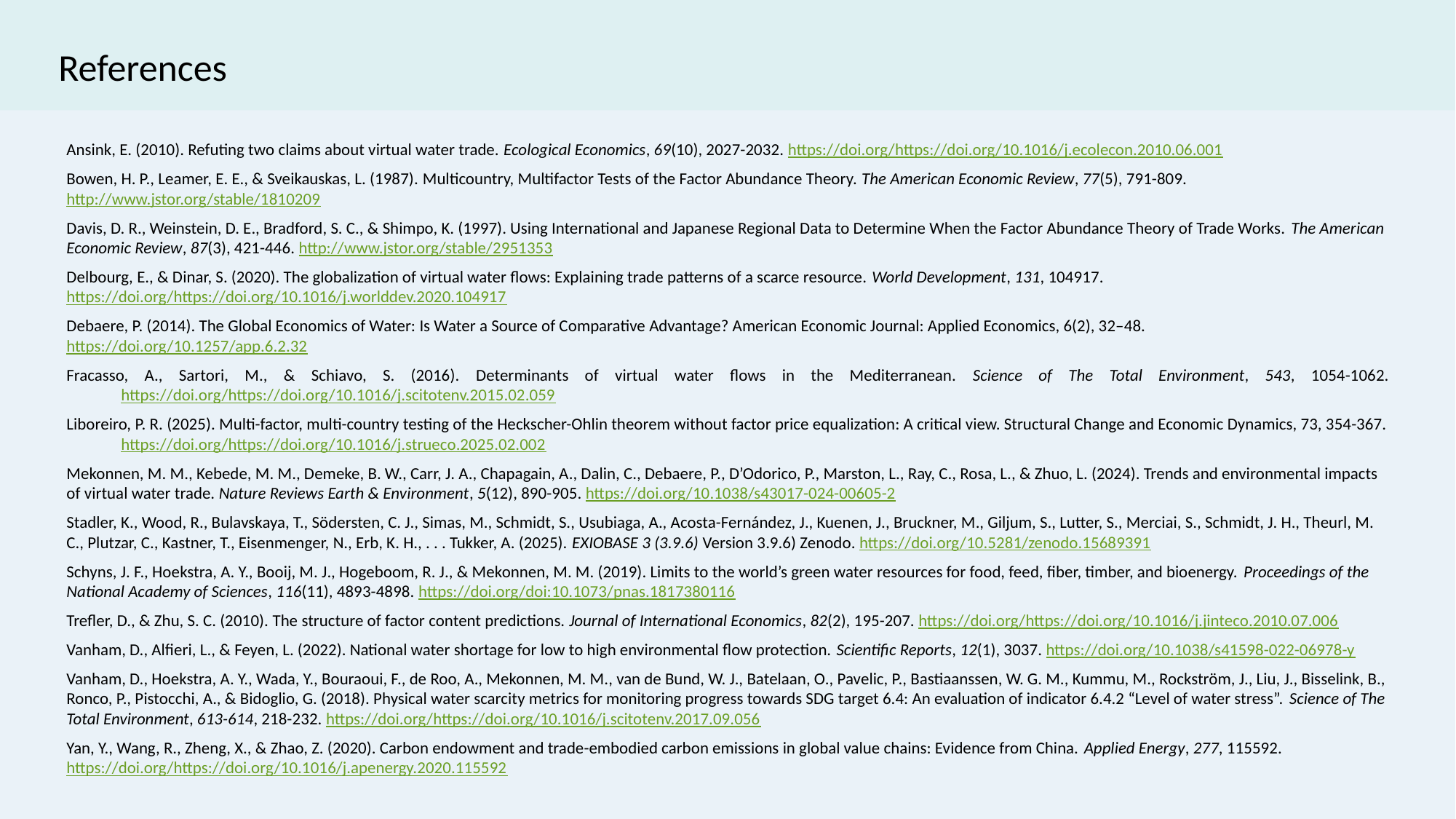

References
Ansink, E. (2010). Refuting two claims about virtual water trade. Ecological Economics, 69(10), 2027-2032. https://doi.org/https://doi.org/10.1016/j.ecolecon.2010.06.001
Bowen, H. P., Leamer, E. E., & Sveikauskas, L. (1987). Multicountry, Multifactor Tests of the Factor Abundance Theory. The American Economic Review, 77(5), 791-809. http://www.jstor.org/stable/1810209
Davis, D. R., Weinstein, D. E., Bradford, S. C., & Shimpo, K. (1997). Using International and Japanese Regional Data to Determine When the Factor Abundance Theory of Trade Works. The American Economic Review, 87(3), 421-446. http://www.jstor.org/stable/2951353
Delbourg, E., & Dinar, S. (2020). The globalization of virtual water flows: Explaining trade patterns of a scarce resource. World Development, 131, 104917. https://doi.org/https://doi.org/10.1016/j.worlddev.2020.104917
Debaere, P. (2014). The Global Economics of Water: Is Water a Source of Comparative Advantage? American Economic Journal: Applied Economics, 6(2), 32–48. https://doi.org/10.1257/app.6.2.32
Fracasso, A., Sartori, M., & Schiavo, S. (2016). Determinants of virtual water flows in the Mediterranean. Science of The Total Environment, 543, 1054-1062. https://doi.org/https://doi.org/10.1016/j.scitotenv.2015.02.059
Liboreiro, P. R. (2025). Multi-factor, multi-country testing of the Heckscher-Ohlin theorem without factor price equalization: A critical view. Structural Change and Economic Dynamics, 73, 354-367. https://doi.org/https://doi.org/10.1016/j.strueco.2025.02.002
Mekonnen, M. M., Kebede, M. M., Demeke, B. W., Carr, J. A., Chapagain, A., Dalin, C., Debaere, P., D’Odorico, P., Marston, L., Ray, C., Rosa, L., & Zhuo, L. (2024). Trends and environmental impacts of virtual water trade. Nature Reviews Earth & Environment, 5(12), 890-905. https://doi.org/10.1038/s43017-024-00605-2
Stadler, K., Wood, R., Bulavskaya, T., Södersten, C. J., Simas, M., Schmidt, S., Usubiaga, A., Acosta-Fernández, J., Kuenen, J., Bruckner, M., Giljum, S., Lutter, S., Merciai, S., Schmidt, J. H., Theurl, M. C., Plutzar, C., Kastner, T., Eisenmenger, N., Erb, K. H., . . . Tukker, A. (2025). EXIOBASE 3 (3.9.6) Version 3.9.6) Zenodo. https://doi.org/10.5281/zenodo.15689391
Schyns, J. F., Hoekstra, A. Y., Booij, M. J., Hogeboom, R. J., & Mekonnen, M. M. (2019). Limits to the world’s green water resources for food, feed, fiber, timber, and bioenergy. Proceedings of the National Academy of Sciences, 116(11), 4893-4898. https://doi.org/doi:10.1073/pnas.1817380116
Trefler, D., & Zhu, S. C. (2010). The structure of factor content predictions. Journal of International Economics, 82(2), 195-207. https://doi.org/https://doi.org/10.1016/j.jinteco.2010.07.006
Vanham, D., Alfieri, L., & Feyen, L. (2022). National water shortage for low to high environmental flow protection. Scientific Reports, 12(1), 3037. https://doi.org/10.1038/s41598-022-06978-y
Vanham, D., Hoekstra, A. Y., Wada, Y., Bouraoui, F., de Roo, A., Mekonnen, M. M., van de Bund, W. J., Batelaan, O., Pavelic, P., Bastiaanssen, W. G. M., Kummu, M., Rockström, J., Liu, J., Bisselink, B., Ronco, P., Pistocchi, A., & Bidoglio, G. (2018). Physical water scarcity metrics for monitoring progress towards SDG target 6.4: An evaluation of indicator 6.4.2 “Level of water stress”. Science of The Total Environment, 613-614, 218-232. https://doi.org/https://doi.org/10.1016/j.scitotenv.2017.09.056
Yan, Y., Wang, R., Zheng, X., & Zhao, Z. (2020). Carbon endowment and trade-embodied carbon emissions in global value chains: Evidence from China. Applied Energy, 277, 115592. https://doi.org/https://doi.org/10.1016/j.apenergy.2020.115592